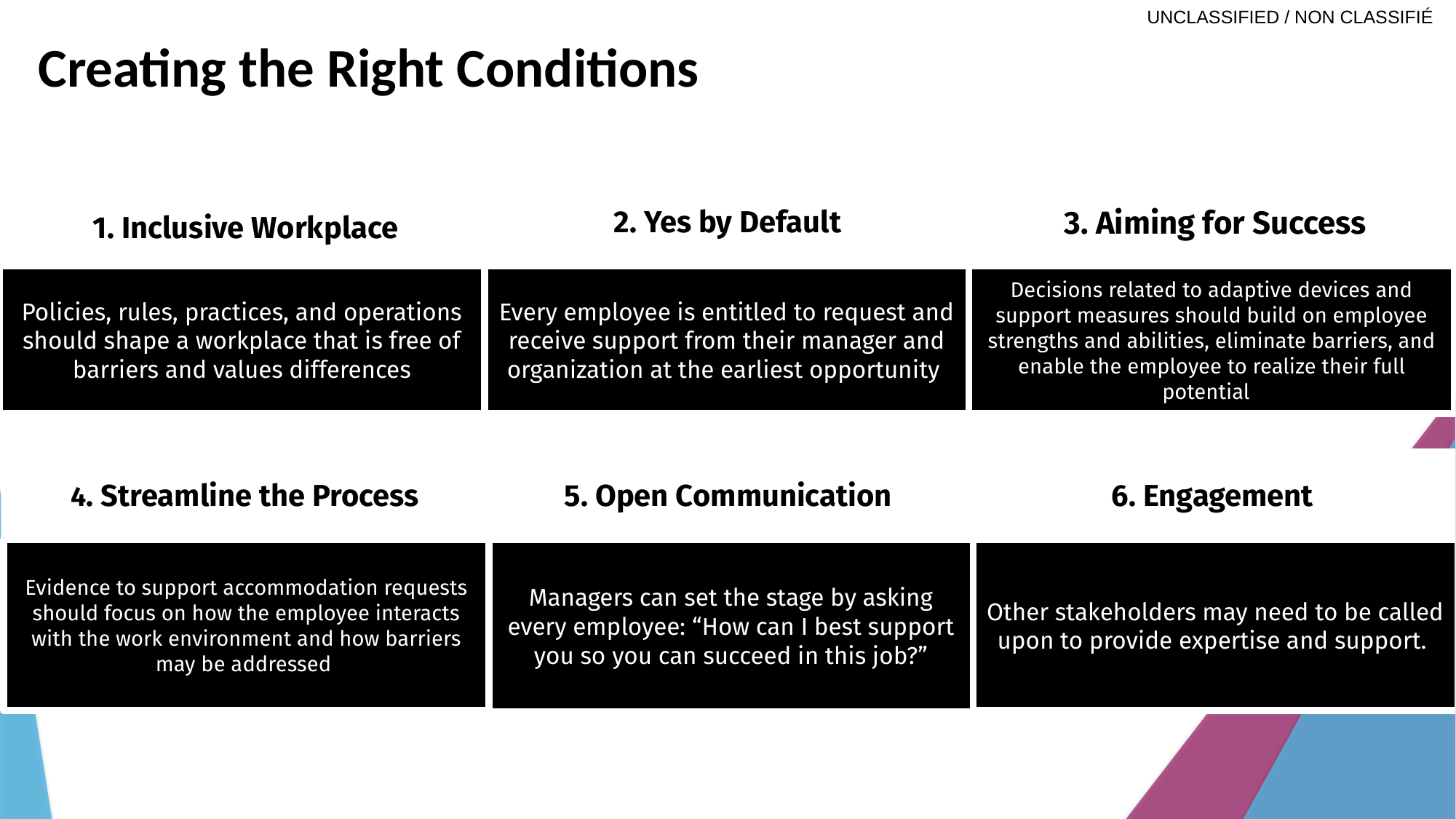

# Creating the Right Conditions
2. Yes by Default
3. Aiming for Success
1. Inclusive Workplace
Policies, rules, practices, and operations should shape a workplace that is free of barriers and values differences
Every employee is entitled to request and receive support from their manager and organization at the earliest opportunity
Decisions related to adaptive devices and support measures should build on employee strengths and abilities, eliminate barriers, and enable the employee to realize their full potential
4. Streamline the Process
5. Open Communication
6. Engagement
Evidence to support accommodation requests should focus on how the employee interacts with the work environment and how barriers may be addressed
Managers can set the stage by asking every employee: “How can I best support you so you can succeed in this job?”
Other stakeholders may need to be called upon to provide expertise and support.